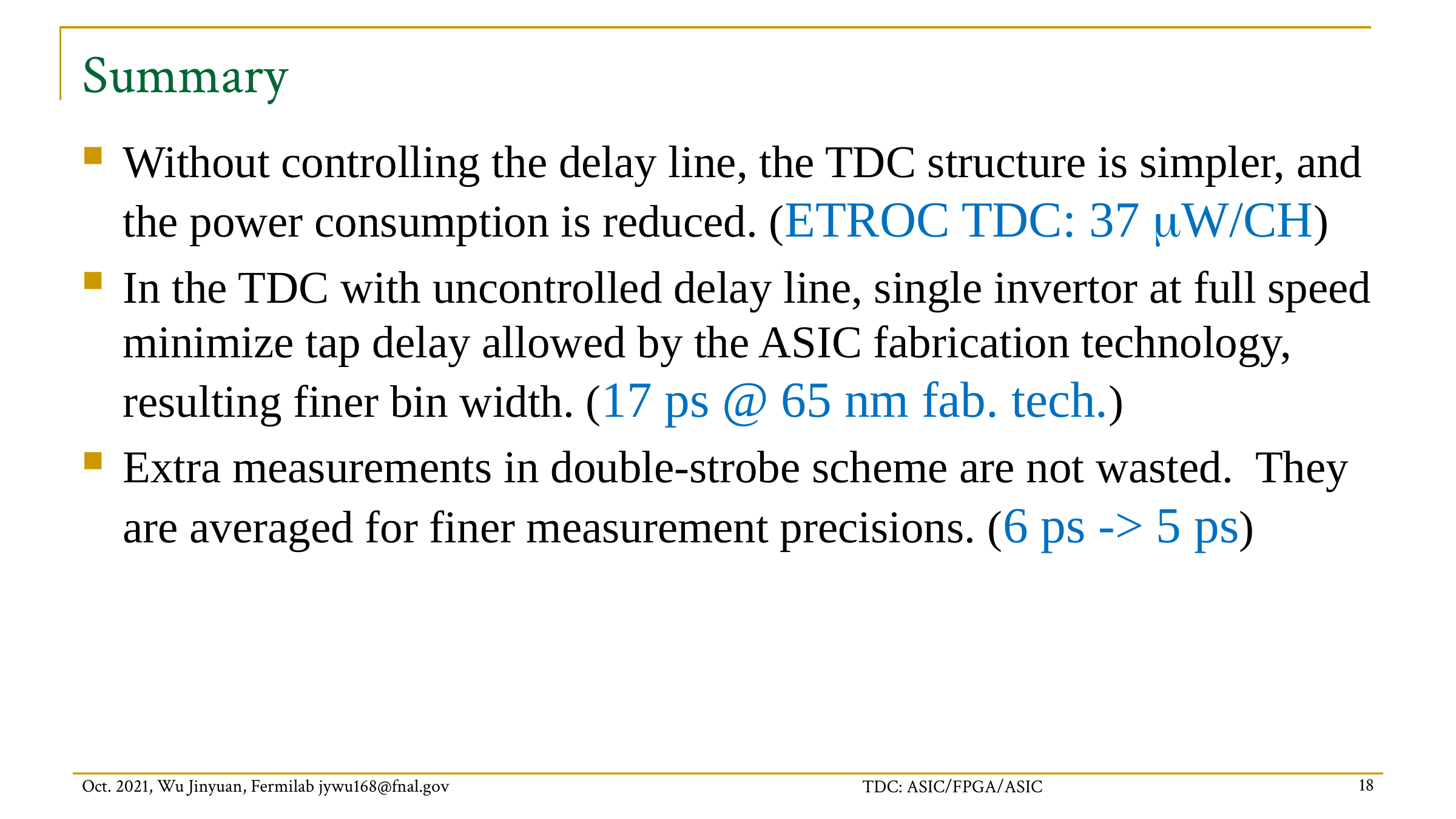

# Summary
Without controlling the delay line, the TDC structure is simpler, and the power consumption is reduced. (ETROC TDC: 37 μW/CH)
In the TDC with uncontrolled delay line, single invertor at full speed minimize tap delay allowed by the ASIC fabrication technology, resulting finer bin width. (17 ps @ 65 nm fab. tech.)
Extra measurements in double-strobe scheme are not wasted.  They are averaged for finer measurement precisions. (6 ps -> 5 ps)
TDC: ASIC/FPGA/ASIC
Oct. 2021, Wu Jinyuan, Fermilab jywu168@fnal.gov
18